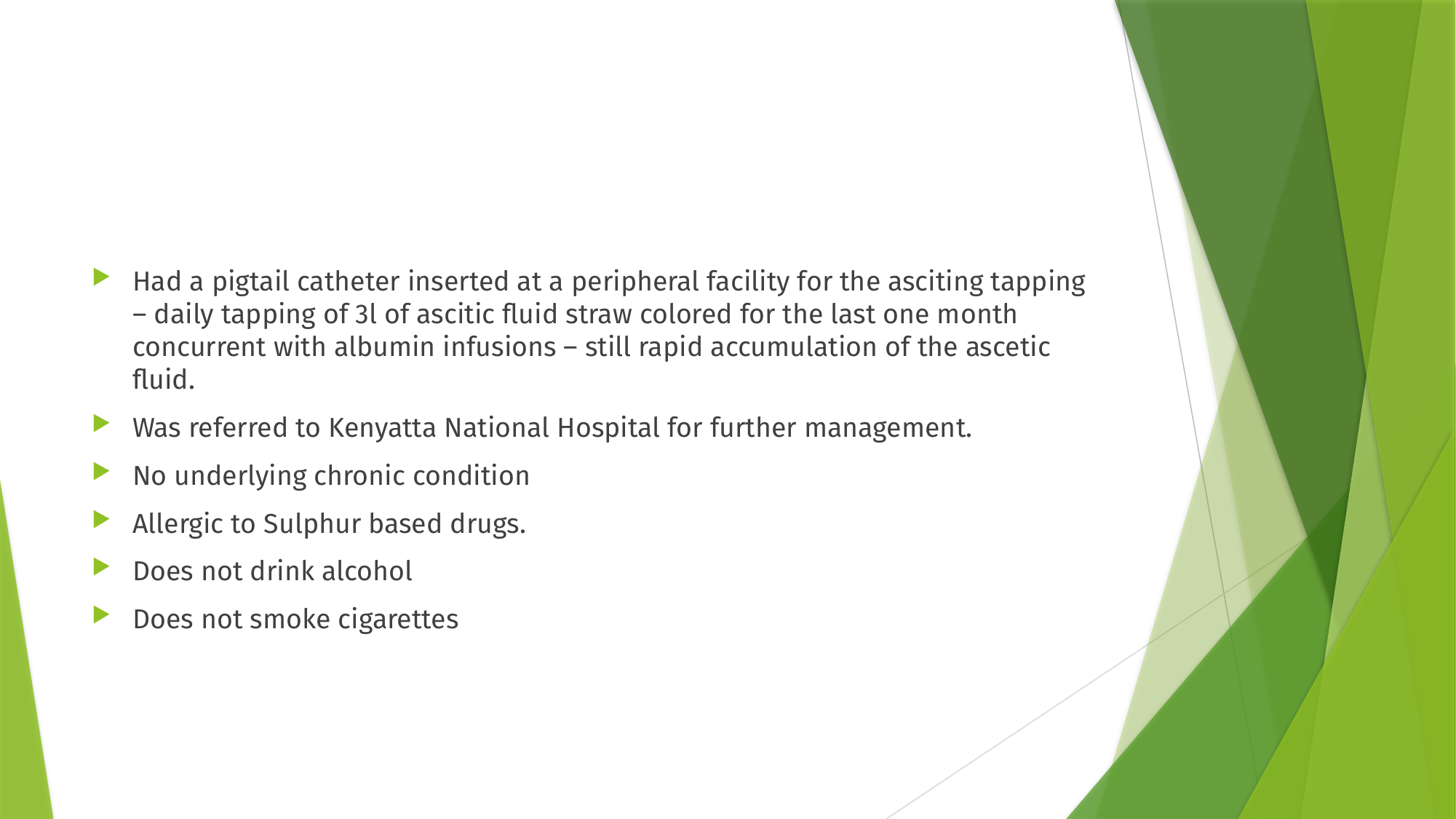

#
Had a pigtail catheter inserted at a peripheral facility for the asciting tapping – daily tapping of 3l of ascitic fluid straw colored for the last one month concurrent with albumin infusions – still rapid accumulation of the ascetic fluid.
Was referred to Kenyatta National Hospital for further management.
No underlying chronic condition
Allergic to Sulphur based drugs.
Does not drink alcohol
Does not smoke cigarettes